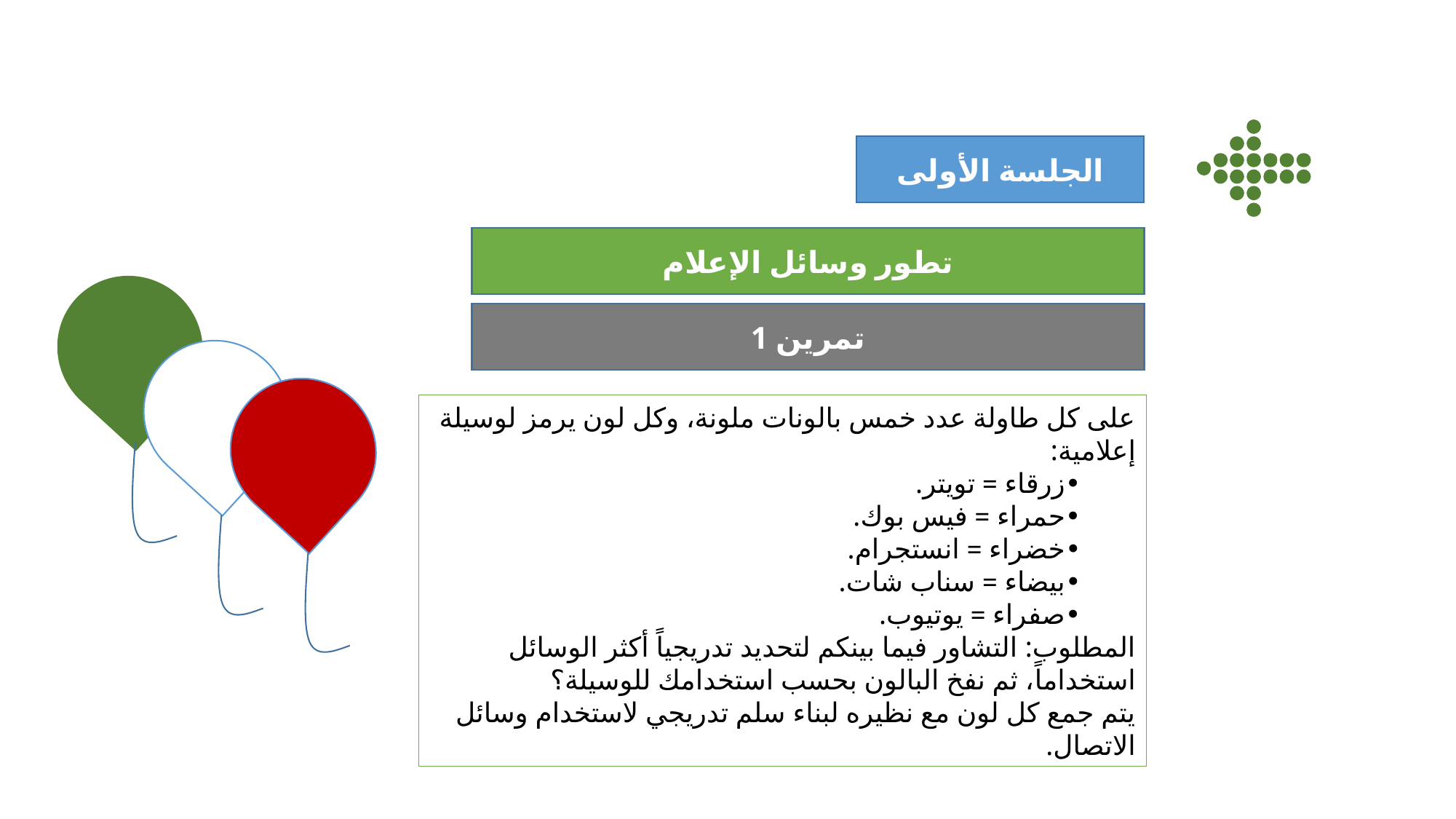

الجلسة الأولى
تطور وسائل الإعلام

تمرين 1

على كل طاولة عدد خمس بالونات ملونة، وكل لون يرمز لوسيلة إعلامية:
•زرقاء = تويتر.
•حمراء = فيس بوك.
•خضراء = انستجرام.
•بيضاء = سناب شات.
•صفراء = يوتيوب.
المطلوب: التشاور فيما بينكم لتحديد تدريجياً أكثر الوسائل استخداماً، ثم نفخ البالون بحسب استخدامك للوسيلة؟
يتم جمع كل لون مع نظيره لبناء سلم تدريجي لاستخدام وسائل الاتصال.